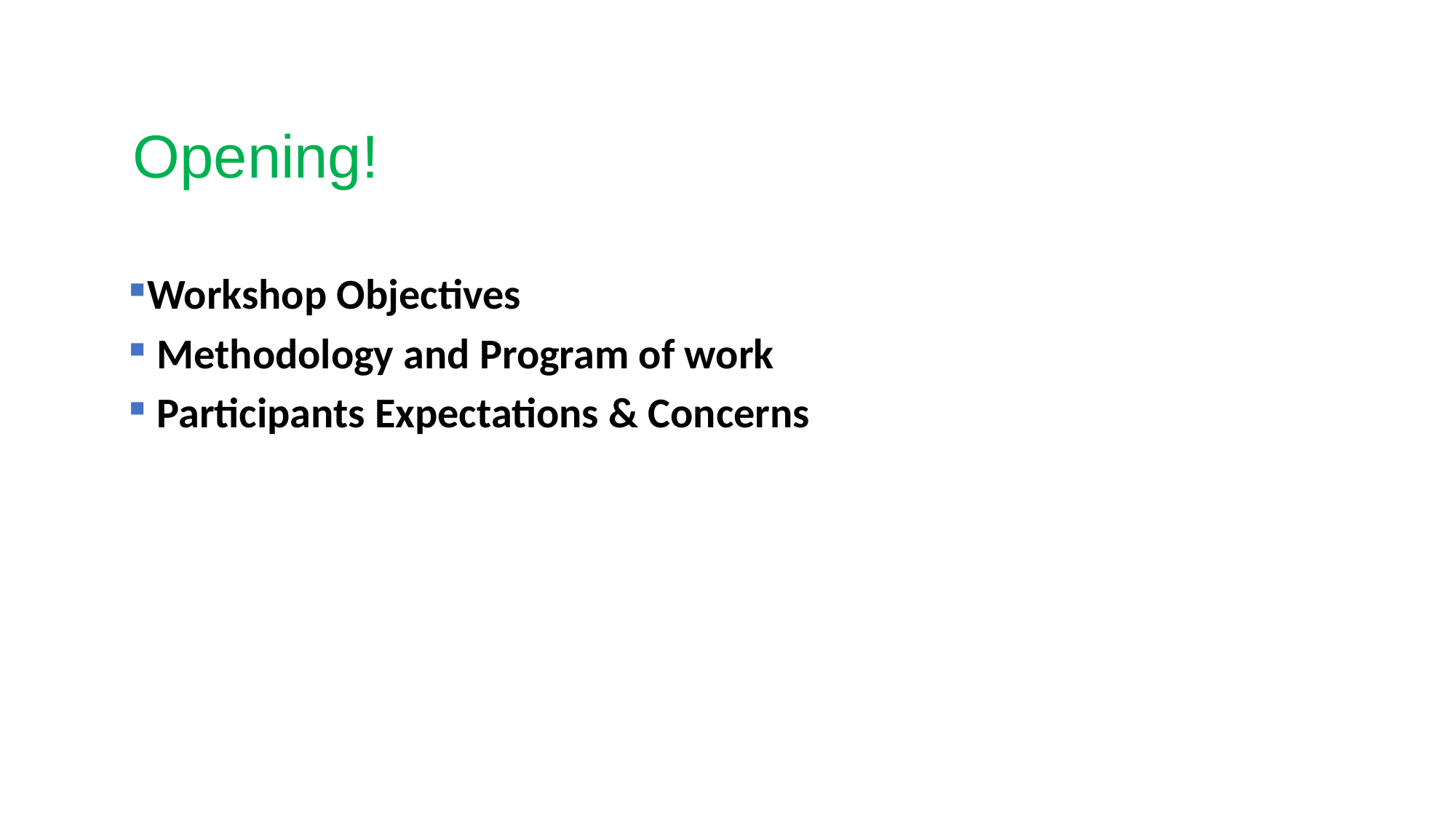

# Opening!
Workshop Objectives
 Methodology and Program of work
 Participants Expectations & Concerns